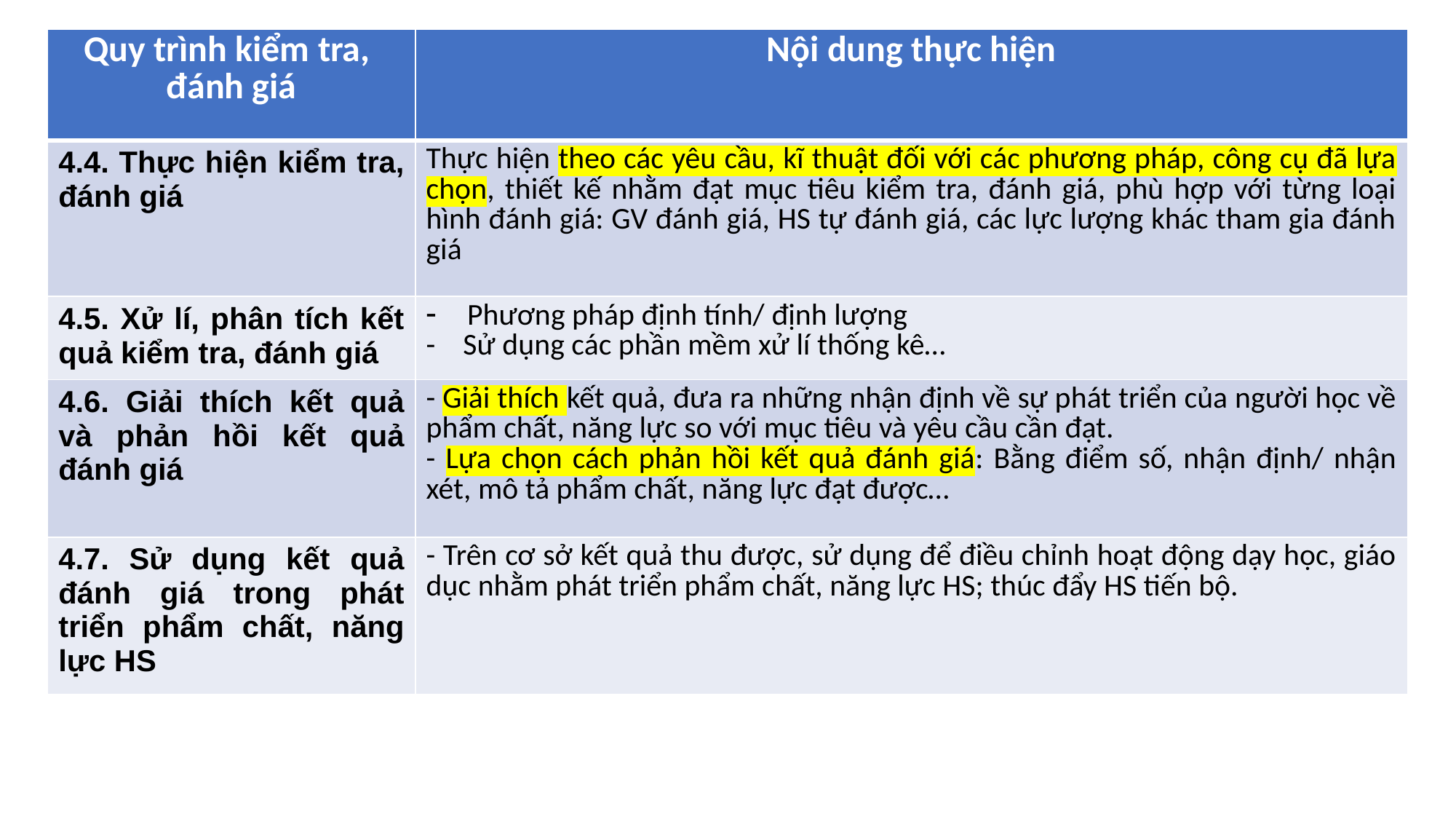

| Quy trình kiểm tra, đánh giá | Nội dung thực hiện |
| --- | --- |
| 4.4. Thực hiện kiểm tra, đánh giá | Thực hiện theo các yêu cầu, kĩ thuật đối với các phương pháp, công cụ đã lựa chọn, thiết kế nhằm đạt mục tiêu kiểm tra, đánh giá, phù hợp với từng loại hình đánh giá: GV đánh giá, HS tự đánh giá, các lực lượng khác tham gia đánh giá |
| 4.5. Xử lí, phân tích kết quả kiểm tra, đánh giá | Phương pháp định tính/ định lượng - Sử dụng các phần mềm xử lí thống kê… |
| 4.6. Giải thích kết quả và phản hồi kết quả đánh giá | - Giải thích kết quả, đưa ra những nhận định về sự phát triển của người học về phẩm chất, năng lực so với mục tiêu và yêu cầu cần đạt. - Lựa chọn cách phản hồi kết quả đánh giá: Bằng điểm số, nhận định/ nhận xét, mô tả phẩm chất, năng lực đạt được… |
| 4.7. Sử dụng kết quả đánh giá trong phát triển phẩm chất, năng lực HS | - Trên cơ sở kết quả thu được, sử dụng để điều chỉnh hoạt động dạy học, giáo dục nhằm phát triển phẩm chất, năng lực HS; thúc đẩy HS tiến bộ. |